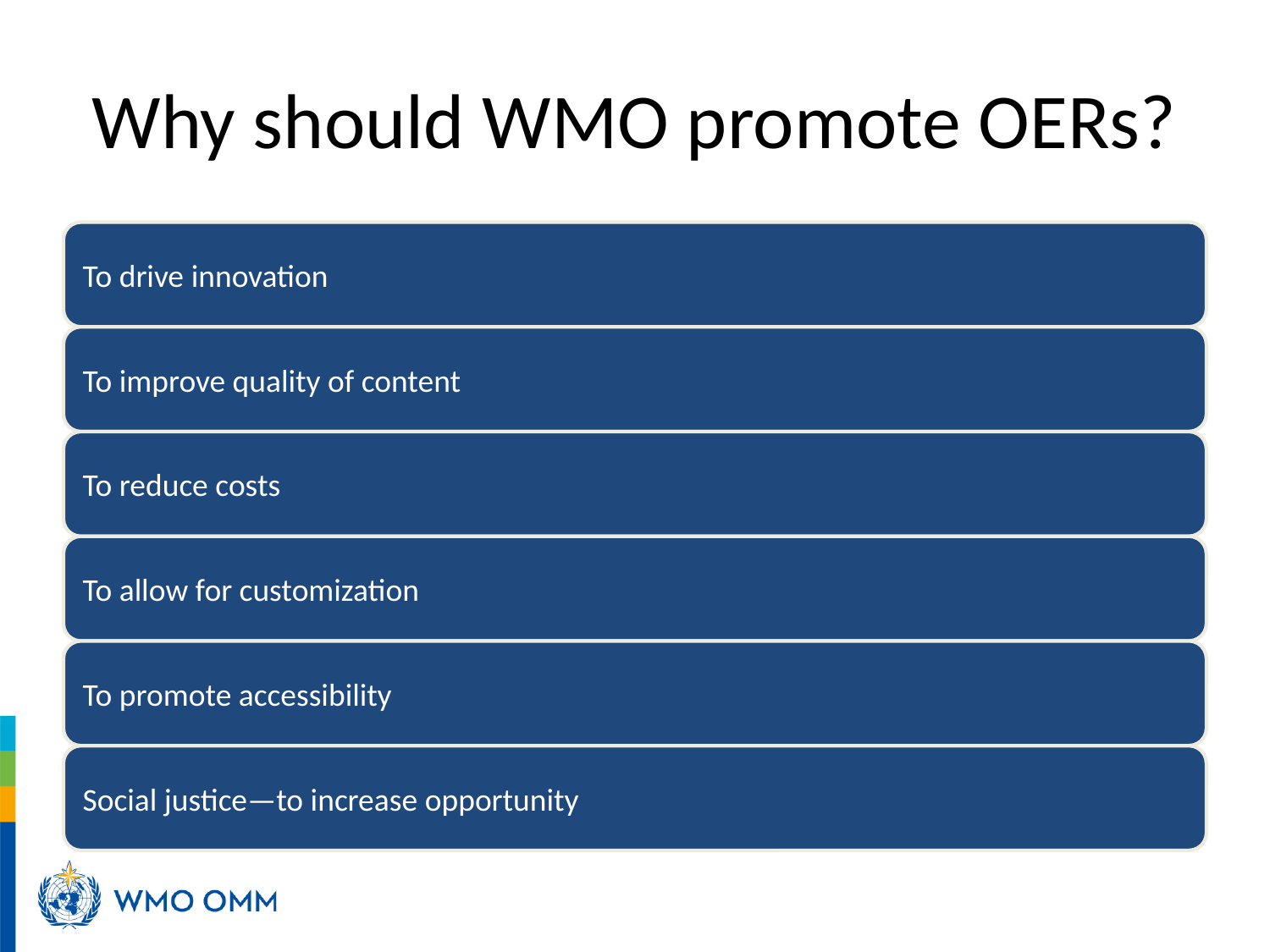

# Why should WMO promote OERs?
To drive innovation
To improve quality of content
To reduce costs
To allow for customization
To promote accessibility
Social justice—to increase opportunity